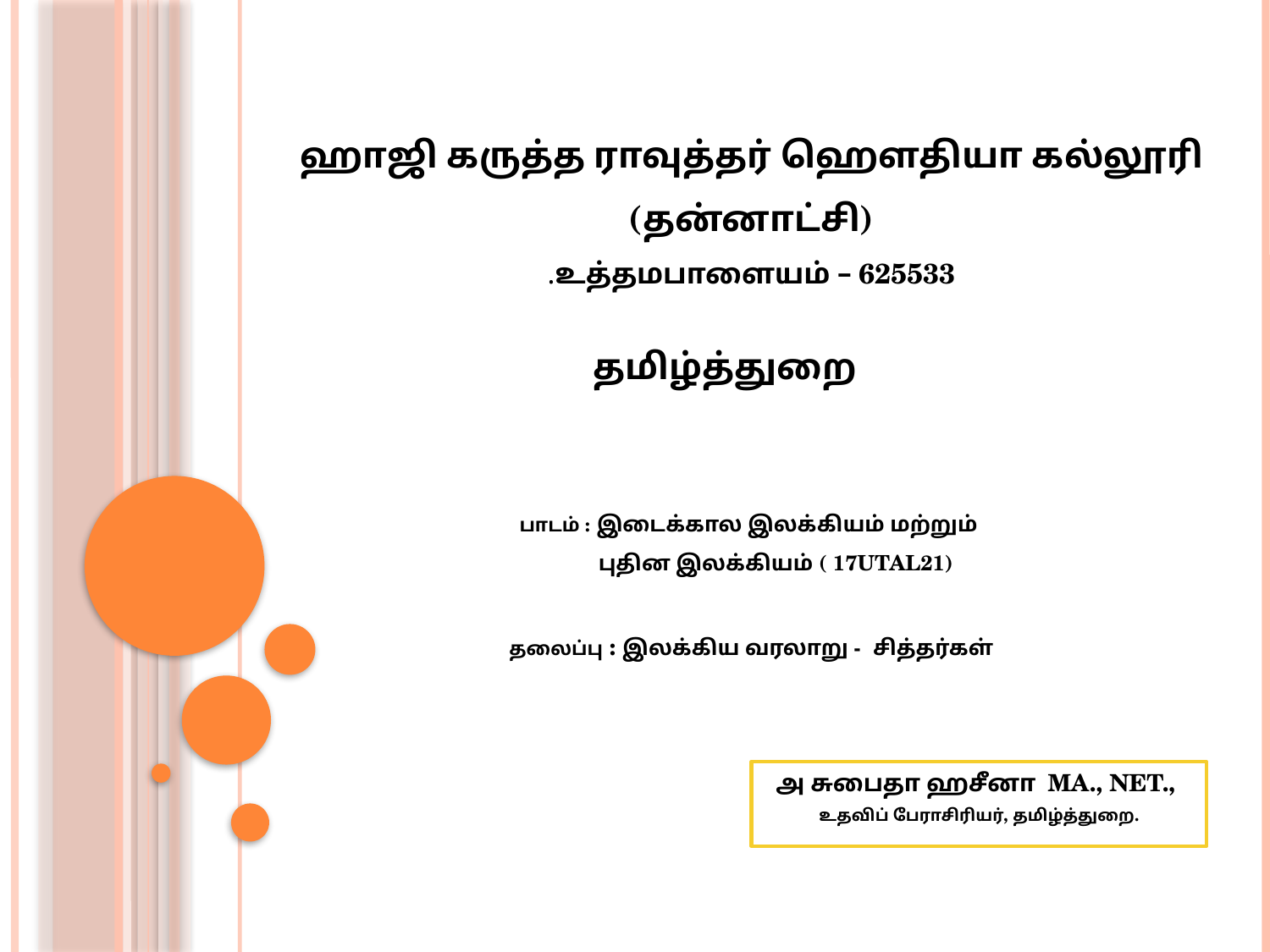

ஹாஜி கருத்த ராவுத்தர் ஹௌதியா கல்லூரி (தன்னாட்சி)
உத்தமபாளையம் – 625533.
தமிழ்த்துறை
# பாடம் : இடைக்கால இலக்கியம் மற்றும் புதின இலக்கியம் ( 17UTAL21) தலைப்பு : இலக்கிய வரலாறு -  சித்தர்கள்
அ சுபைதா ஹசீனா  MA., NET.,
உதவிப் பேராசிரியர், தமிழ்த்துறை.